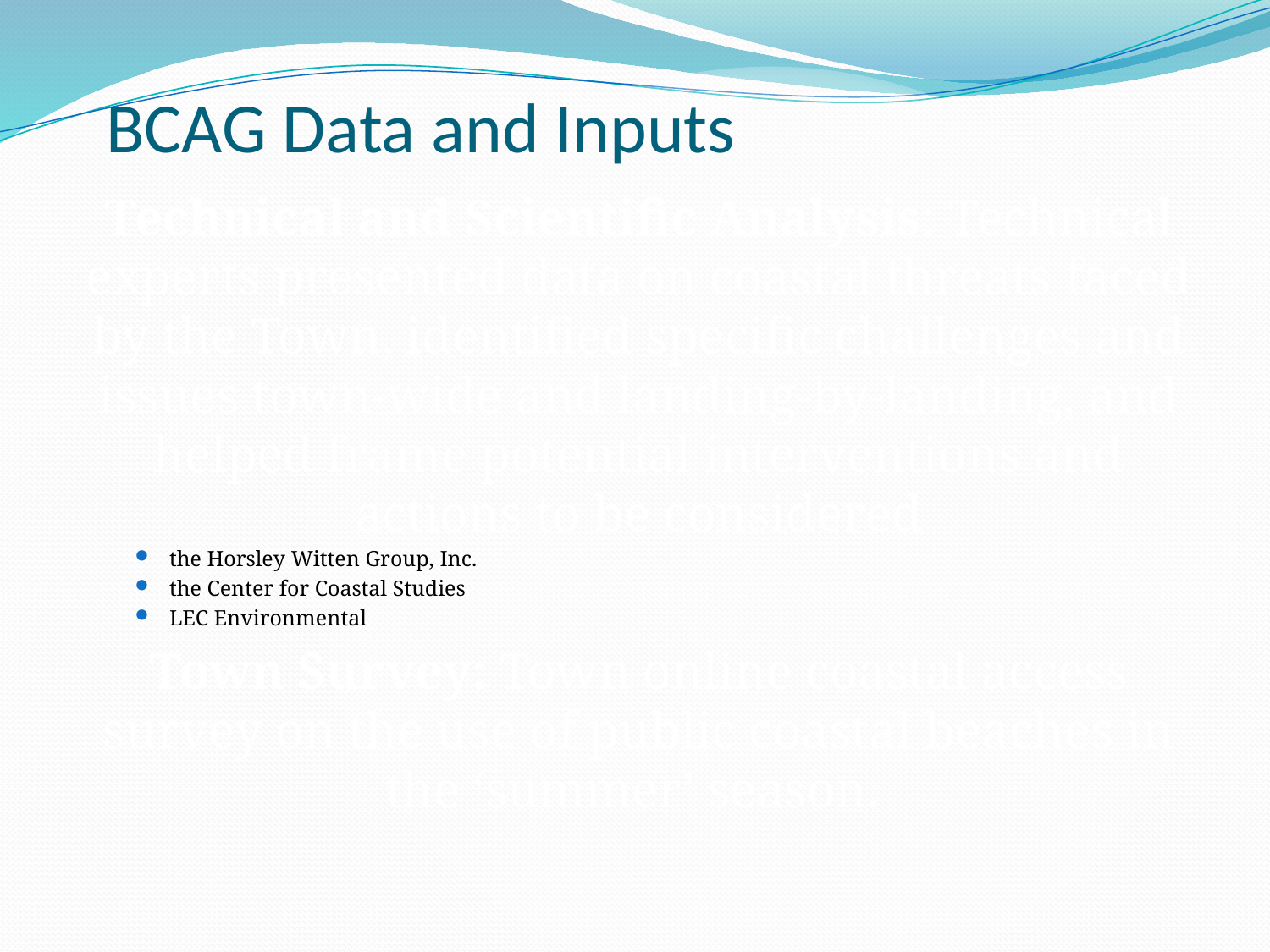

BCAG Data and Inputs
Technical and Scientific Analysis: Technical experts presented data on coastal threats faced by the Town, identified specific challenges and issues town-wide and landing-by-landing, and helped frame potential interventions and actions to be considered
the Horsley Witten Group, Inc.
the Center for Coastal Studies
LEC Environmental
Town Survey: Town online coastal access survey on the use of public coastal beaches in the ‘summer’ season.